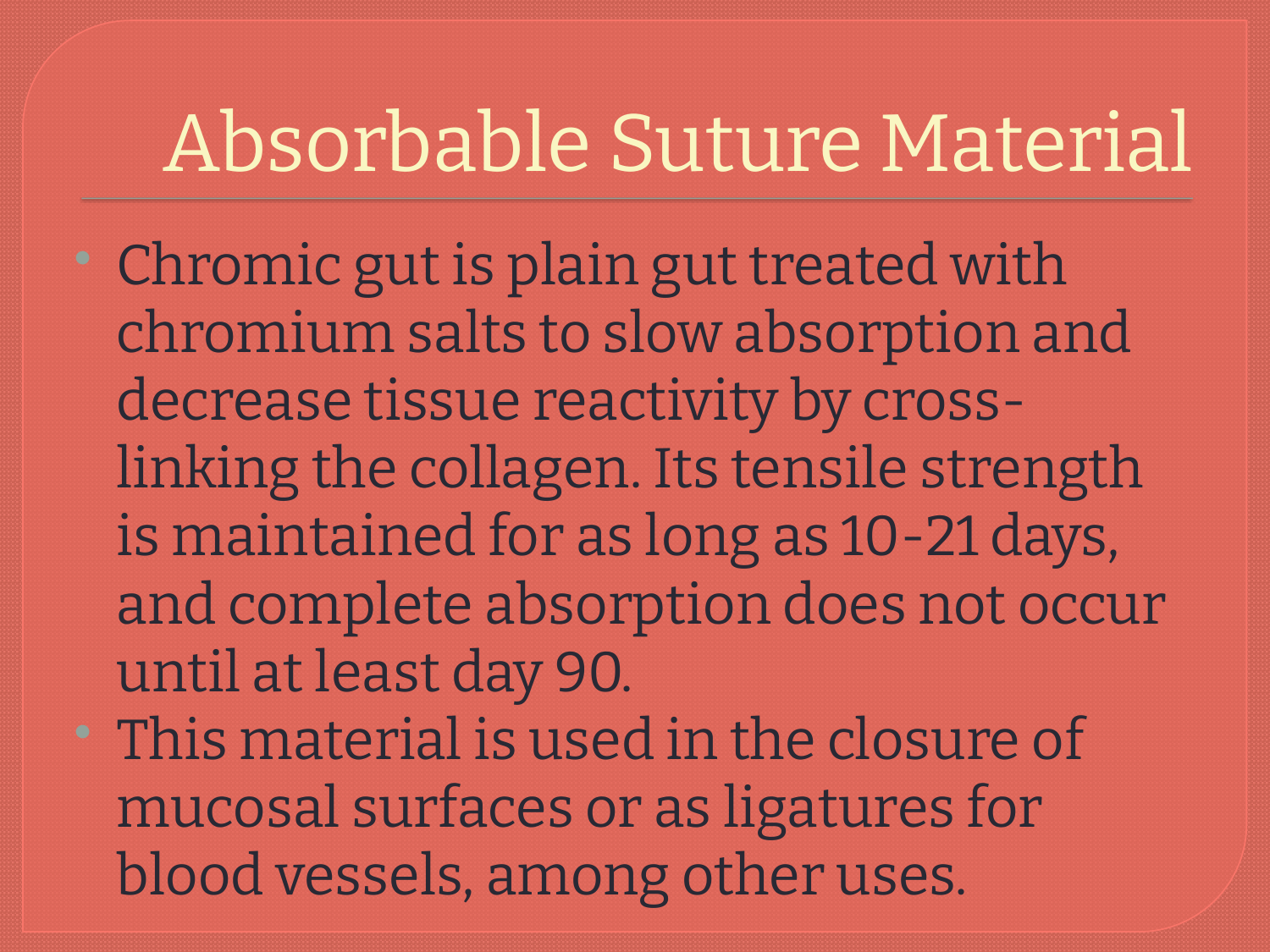

# Absorbable Suture Material
Chromic gut is plain gut treated with chromium salts to slow absorption and decrease tissue reactivity by cross-linking the collagen. Its tensile strength is maintained for as long as 10-21 days, and complete absorption does not occur until at least day 90.
This material is used in the closure of mucosal surfaces or as ligatures for blood vessels, among other uses.